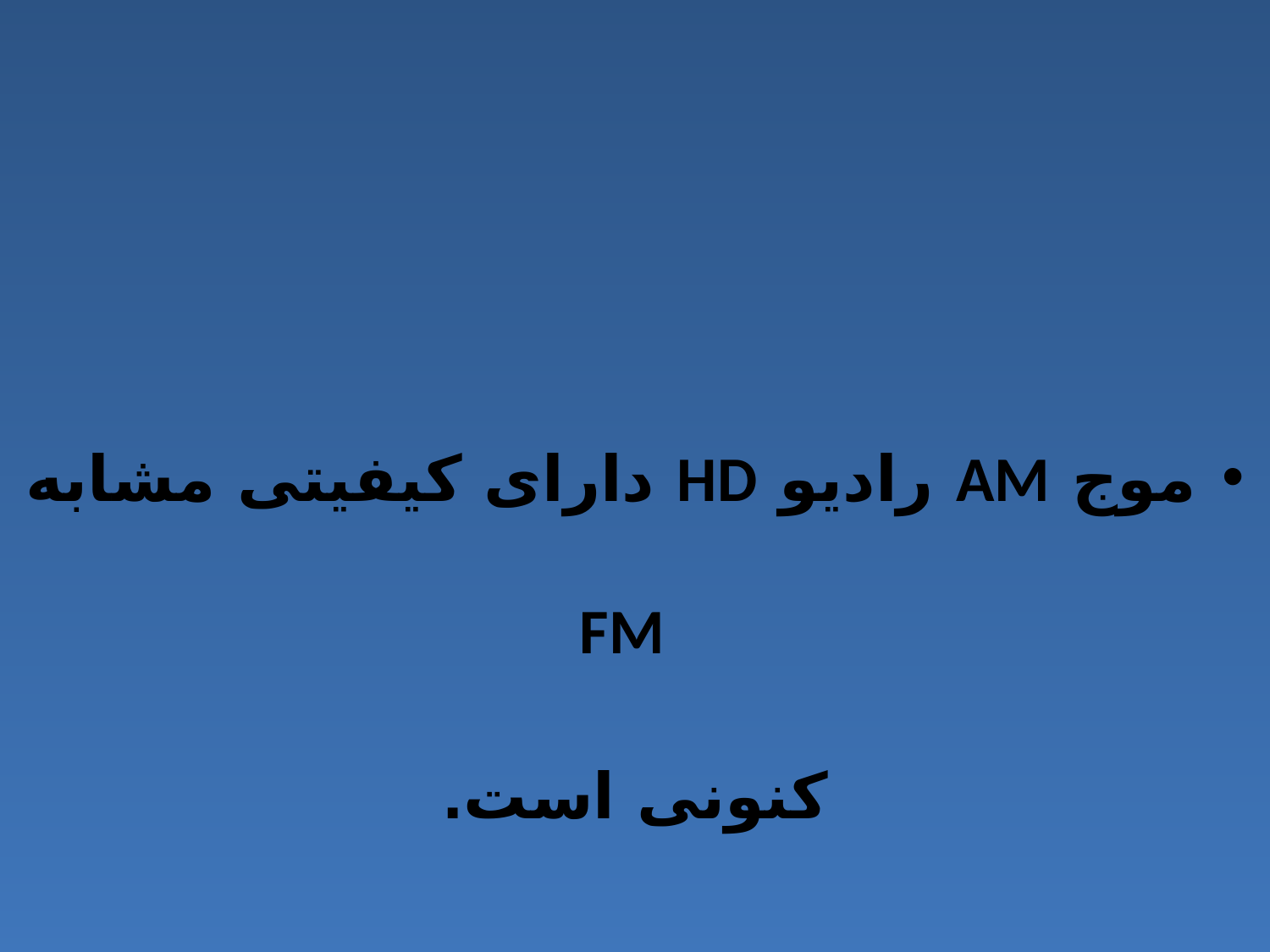

موج AM رادیو HD دارای کیفیتی مشابه FM
کنونی است.